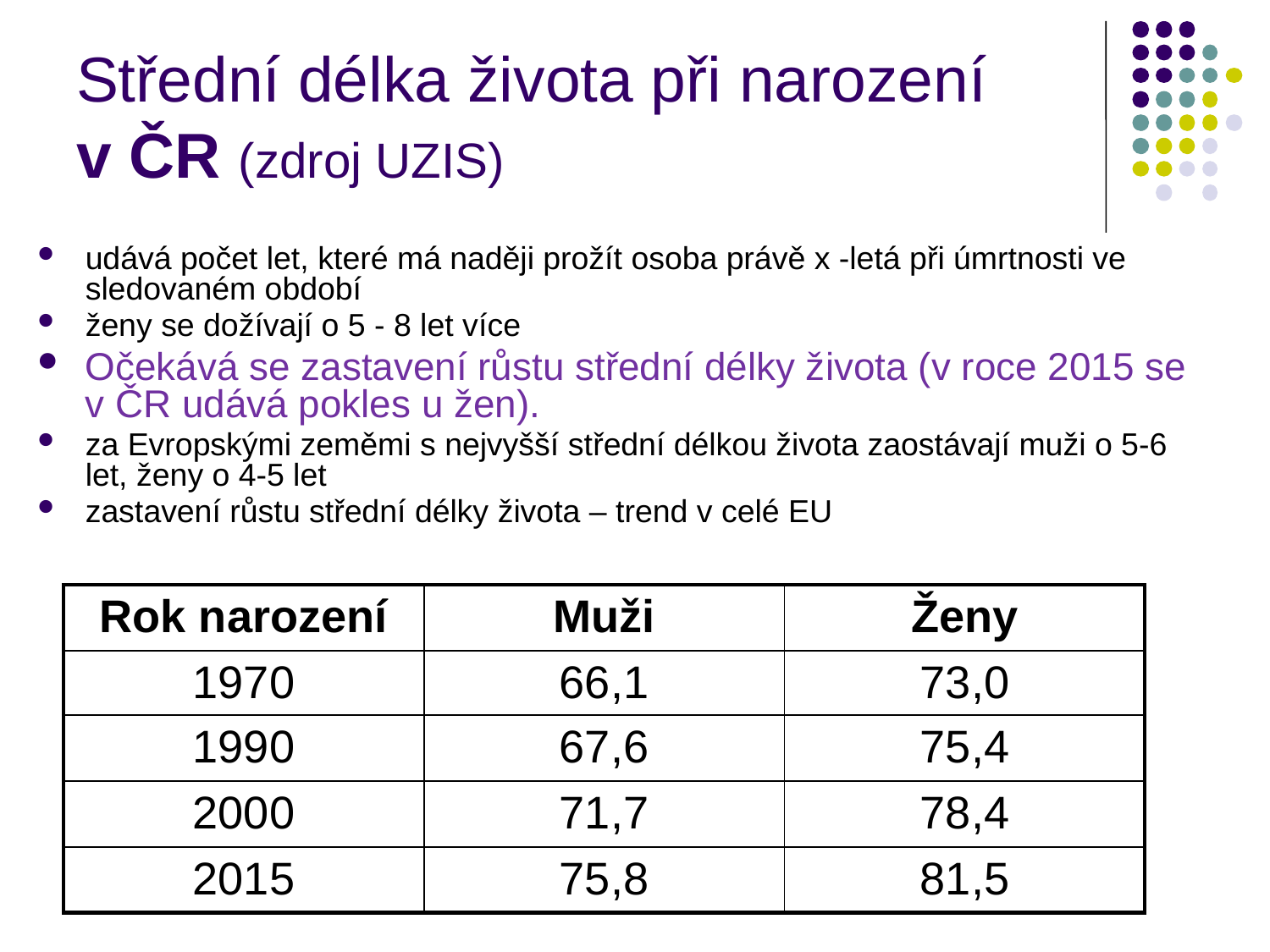

# Střední délka života při narození v ČR (zdroj UZIS)
udává počet let, které má naději prožít osoba právě x -letá při úmrtnosti ve sledovaném období
ženy se dožívají o 5 - 8 let více
Očekává se zastavení růstu střední délky života (v roce 2015 se v ČR udává pokles u žen).
za Evropskými zeměmi s nejvyšší střední délkou života zaostávají muži o 5-6 let, ženy o 4-5 let
zastavení růstu střední délky života – trend v celé EU

| Rok narození | Muži | Ženy |
| --- | --- | --- |
| 1970 | 66,1 | 73,0 |
| 1990 | 67,6 | 75,4 |
| 2000 | 71,7 | 78,4 |
| 2015 | 75,8 | 81,5 |